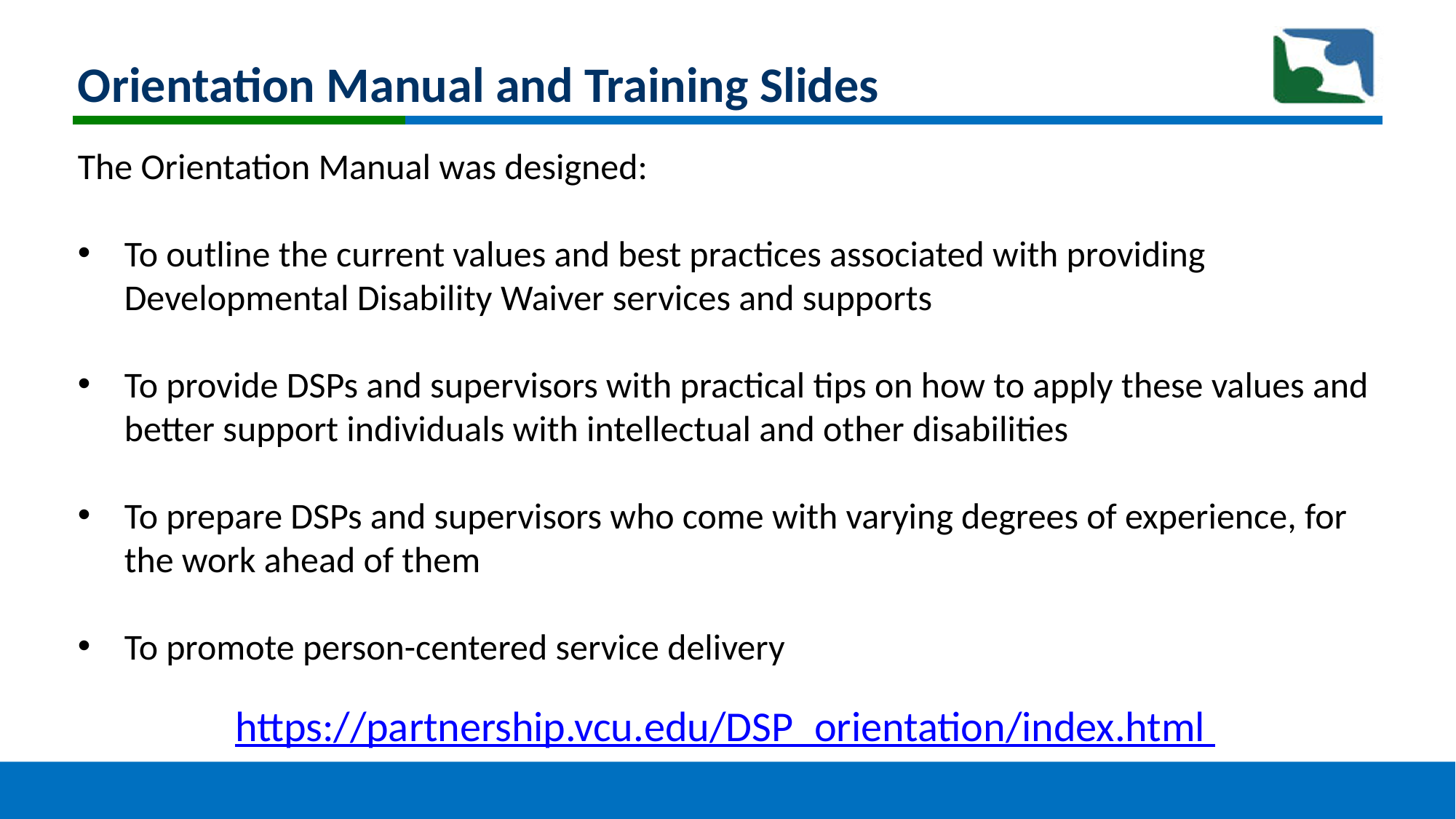

# Orientation Manual and Training Slides
The Orientation Manual was designed:

To outline the current values and best practices associated with providing Developmental Disability Waiver services and supports

To provide DSPs and supervisors with practical tips on how to apply these values and better support individuals with intellectual and other disabilities

To prepare DSPs and supervisors who come with varying degrees of experience, for the work ahead of them

To promote person-centered service delivery

https://partnership.vcu.edu/DSP_orientation/index.html